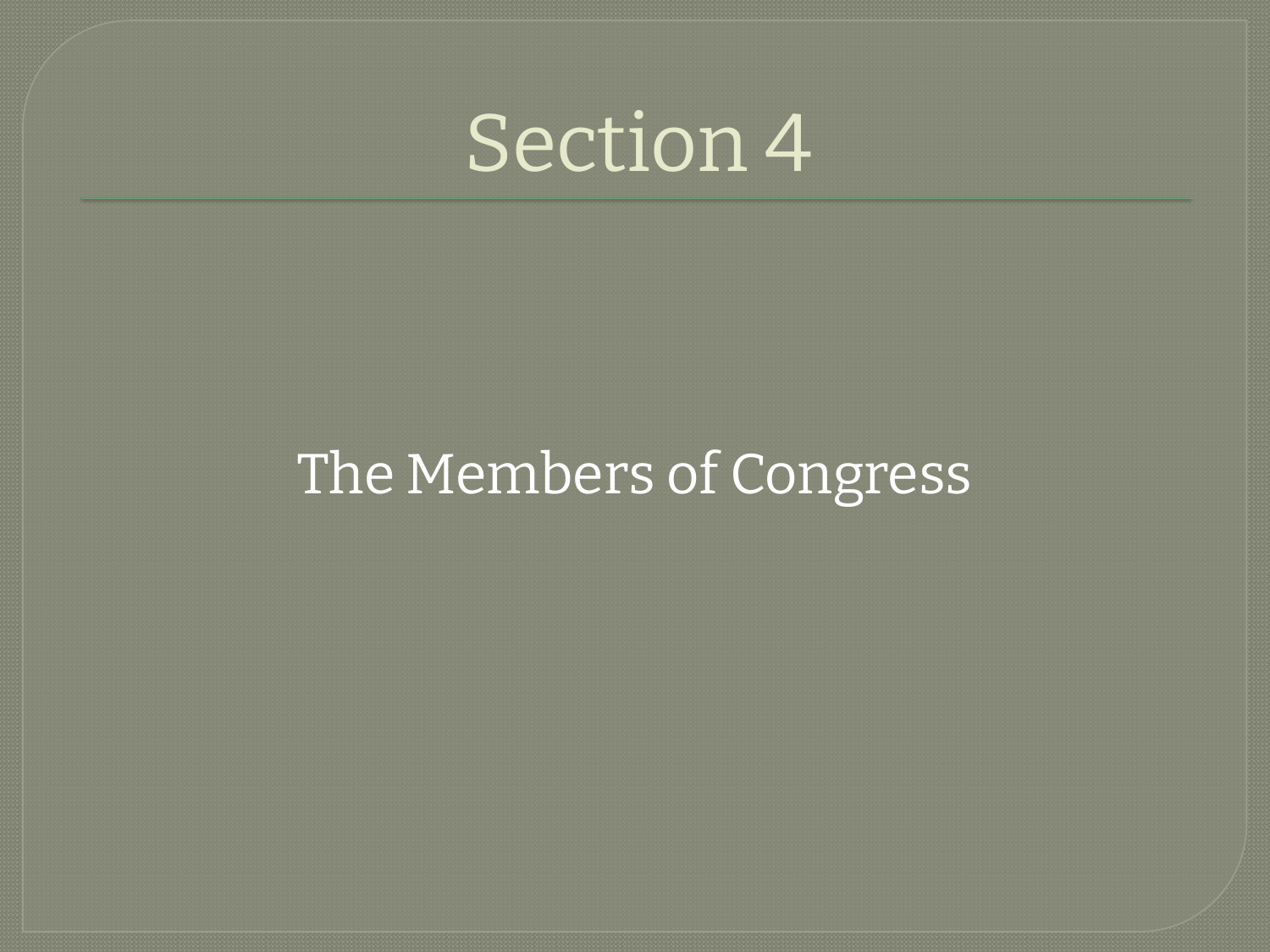

# Section 4

The Members of Congress